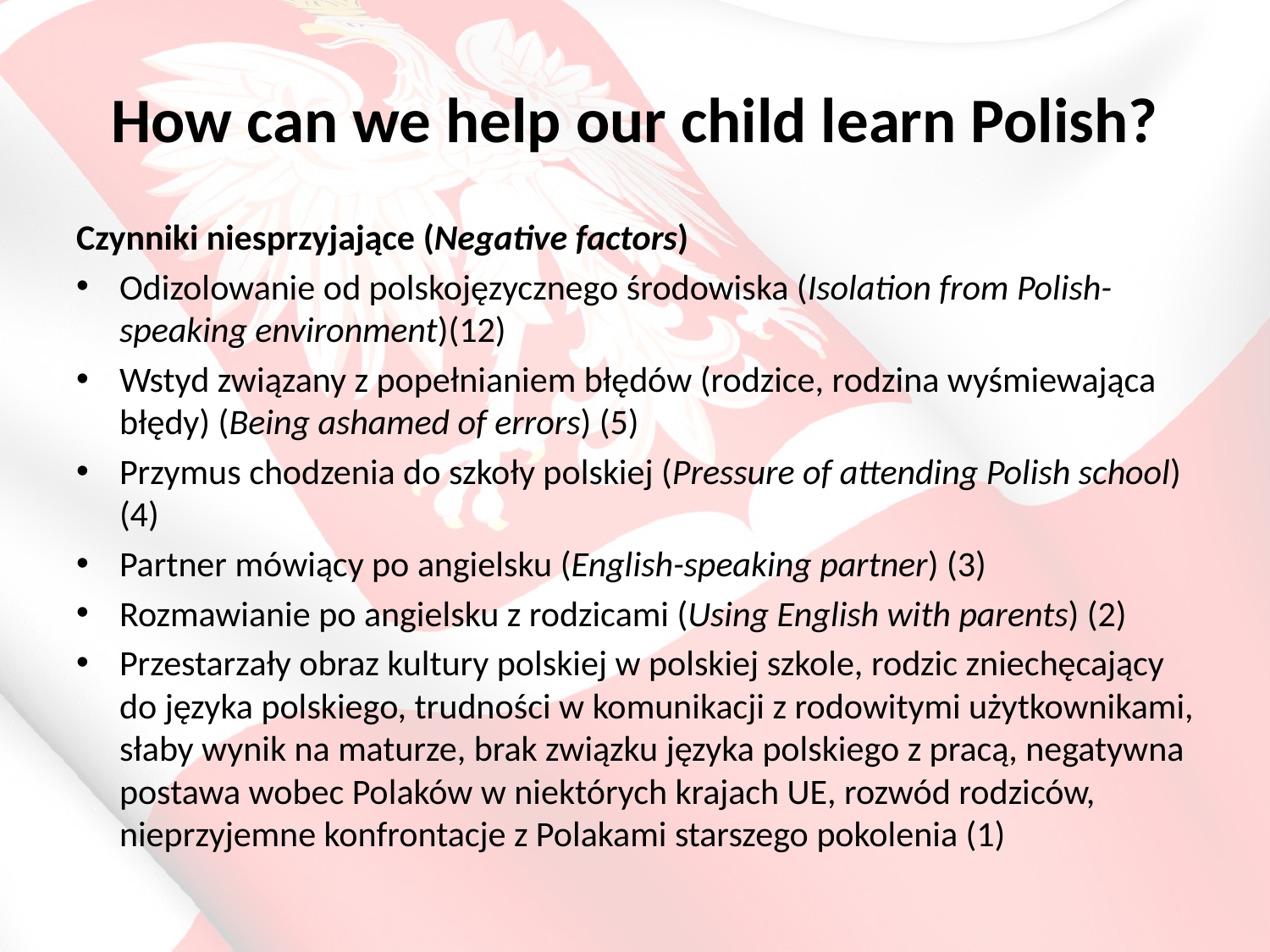

# How can we help our child learn Polish?
Czynniki niesprzyjające (Negative factors)
Odizolowanie od polskojęzycznego środowiska (Isolation from Polish-speaking environment)(12)
Wstyd związany z popełnianiem błędów (rodzice, rodzina wyśmiewająca błędy) (Being ashamed of errors) (5)
Przymus chodzenia do szkoły polskiej (Pressure of attending Polish school) (4)
Partner mówiący po angielsku (English-speaking partner) (3)
Rozmawianie po angielsku z rodzicami (Using English with parents) (2)
Przestarzały obraz kultury polskiej w polskiej szkole, rodzic zniechęcający do języka polskiego, trudności w komunikacji z rodowitymi użytkownikami, słaby wynik na maturze, brak związku języka polskiego z pracą, negatywna postawa wobec Polaków w niektórych krajach UE, rozwód rodziców, nieprzyjemne konfrontacje z Polakami starszego pokolenia (1)